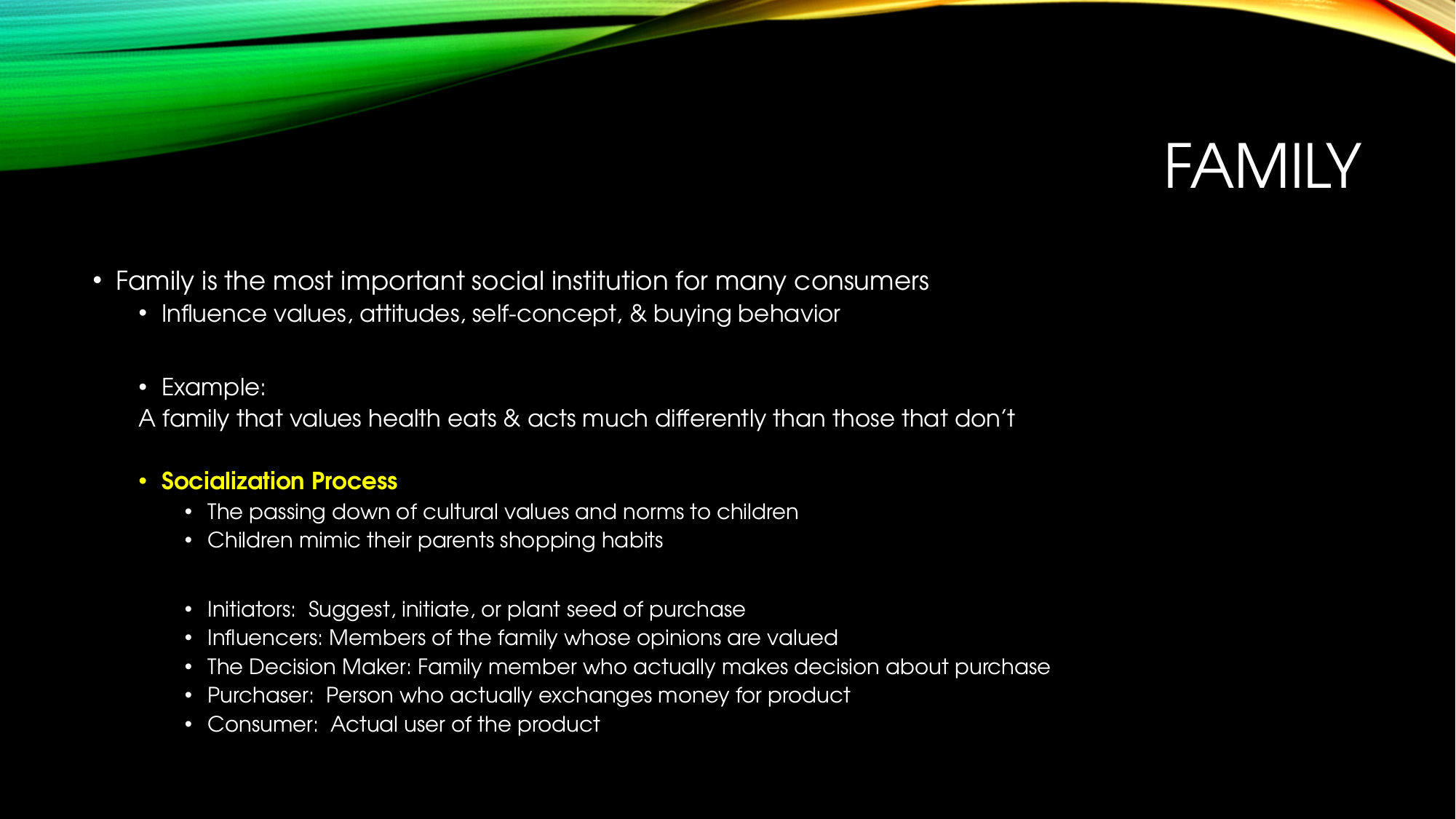

# Family
Family is the most important social institution for many consumers
Influence values, attitudes, self-concept, & buying behavior

Example:
	A family that values health eats & acts much differently than those that don’t

Socialization Process
The passing down of cultural values and norms to children
Children mimic their parents shopping habits

Initiators:  Suggest, initiate, or plant seed of purchase
Influencers: Members of the family whose opinions are valued
The Decision Maker: Family member who actually makes decision about purchase
Purchaser:  Person who actually exchanges money for product
Consumer:  Actual user of the product